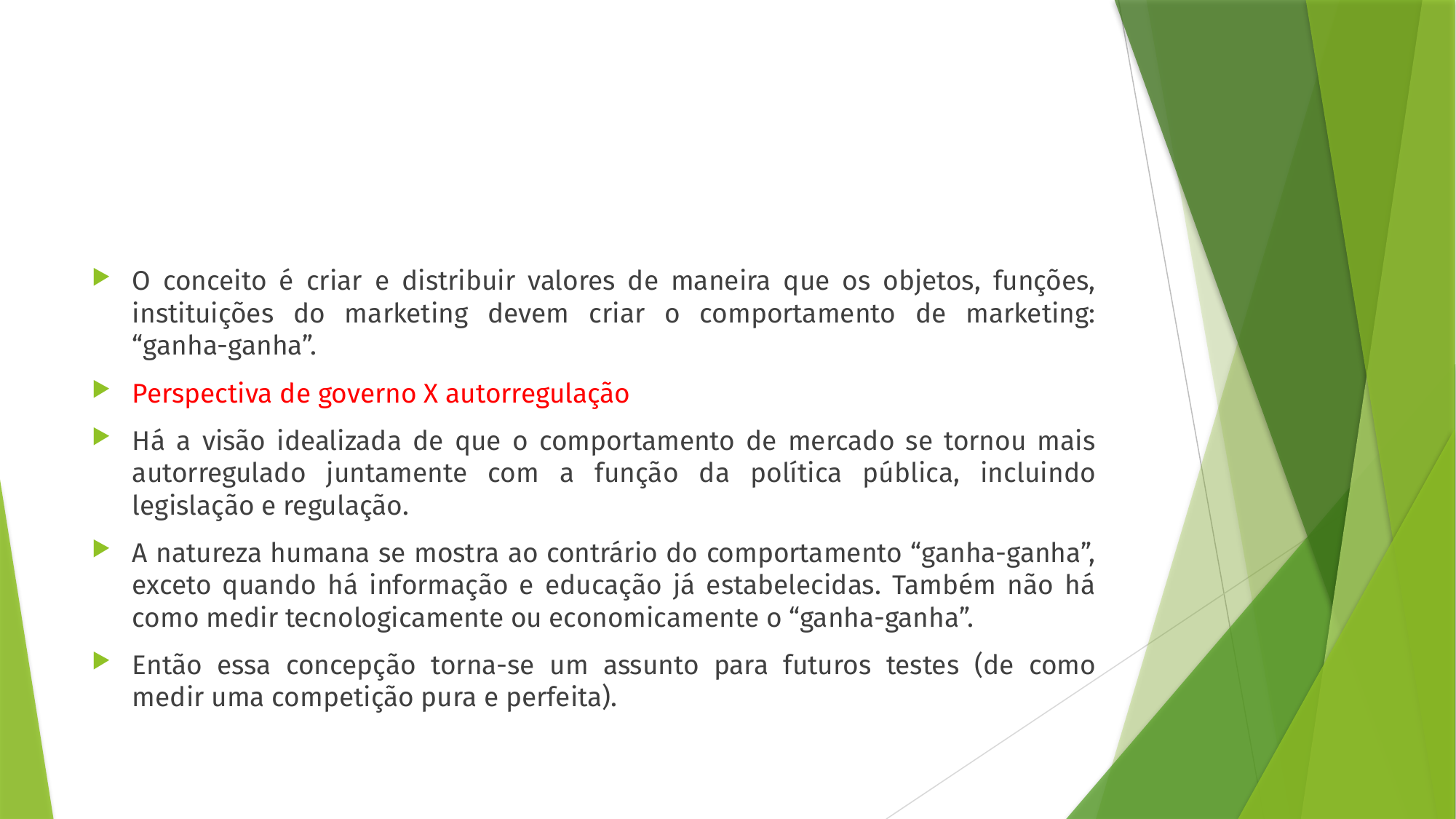

#
O conceito é criar e distribuir valores de maneira que os objetos, funções, instituições do marketing devem criar o comportamento de marketing: “ganha-ganha”.
Perspectiva de governo X autorregulação
Há a visão idealizada de que o comportamento de mercado se tornou mais autorregulado juntamente com a função da política pública, incluindo legislação e regulação.
A natureza humana se mostra ao contrário do comportamento “ganha-ganha”, exceto quando há informação e educação já estabelecidas. Também não há como medir tecnologicamente ou economicamente o “ganha-ganha”.
Então essa concepção torna-se um assunto para futuros testes (de como medir uma competição pura e perfeita).